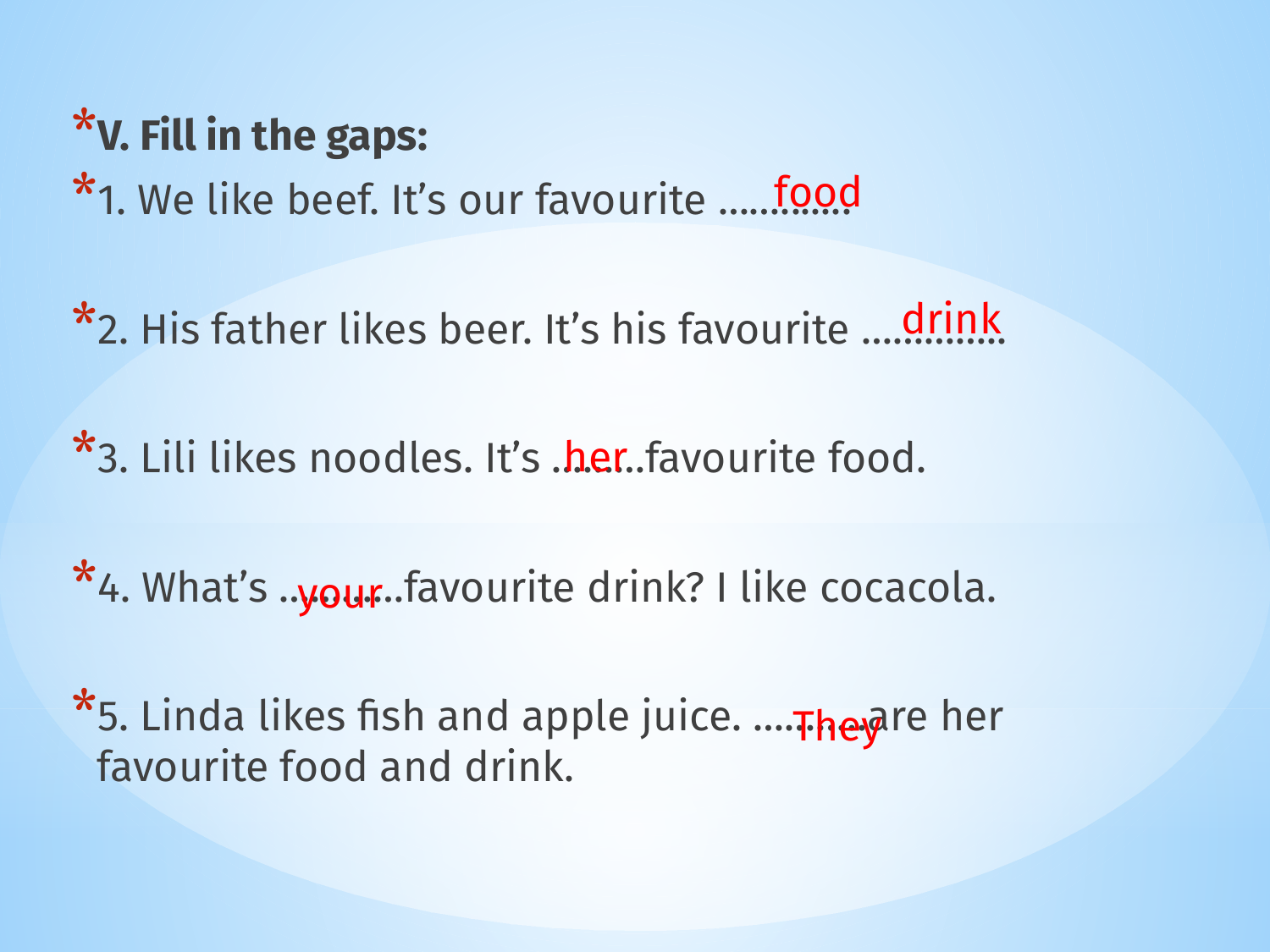

V. Fill in the gaps:
1. We like beef. It’s our favourite …….......

2. His father likes beer. It’s his favourite …………..

3. Lili likes noodles. It’s ………favourite food.

4. What’s …………favourite drink? I like cocacola.

5. Linda likes fish and apple juice. ………..are her favourite food and drink.

food
drink
her
your
They